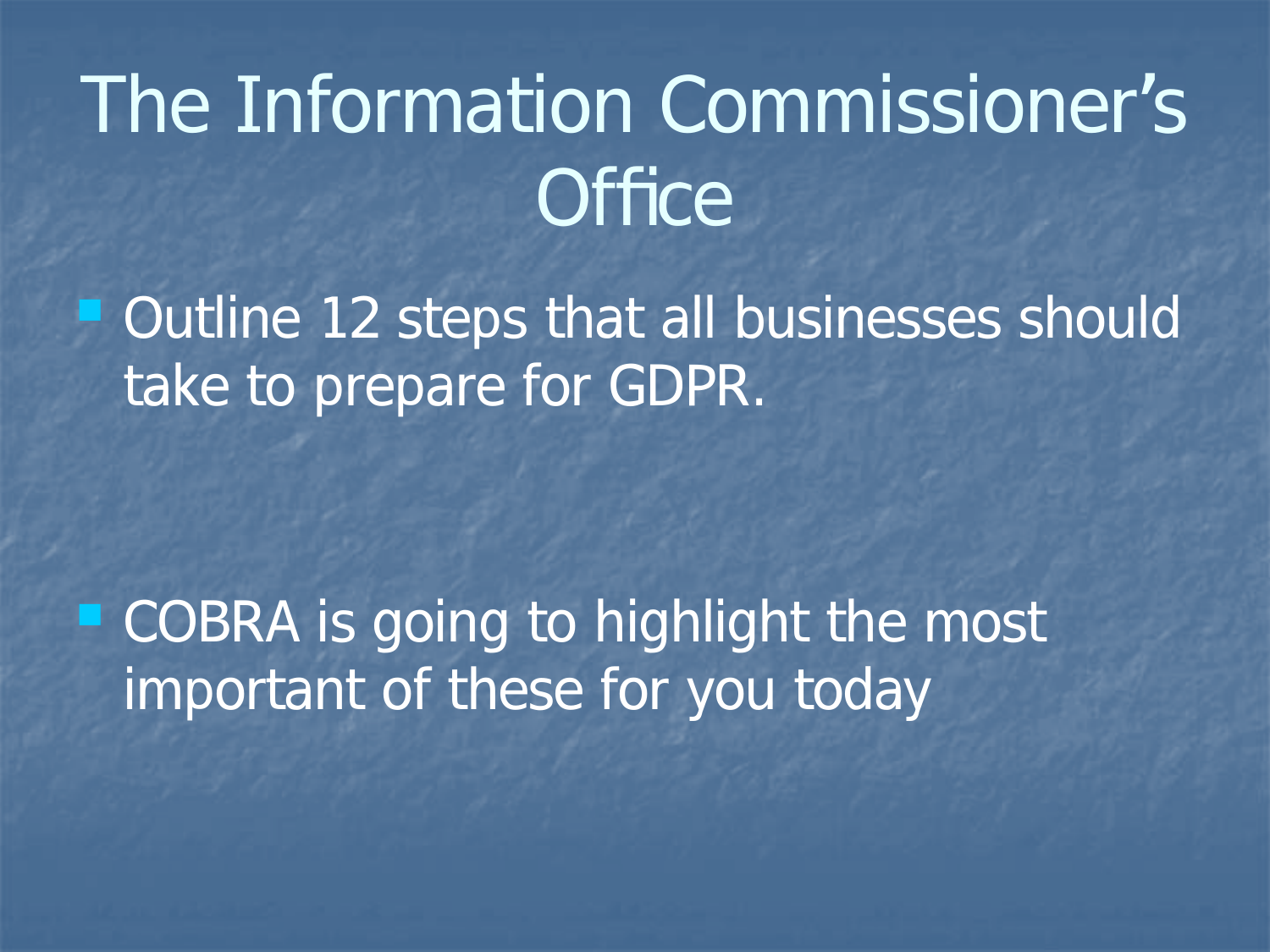

# The Information Commissioner’s Office
Outline 12 steps that all businesses should take to prepare for GDPR.

COBRA is going to highlight the most important of these for you today